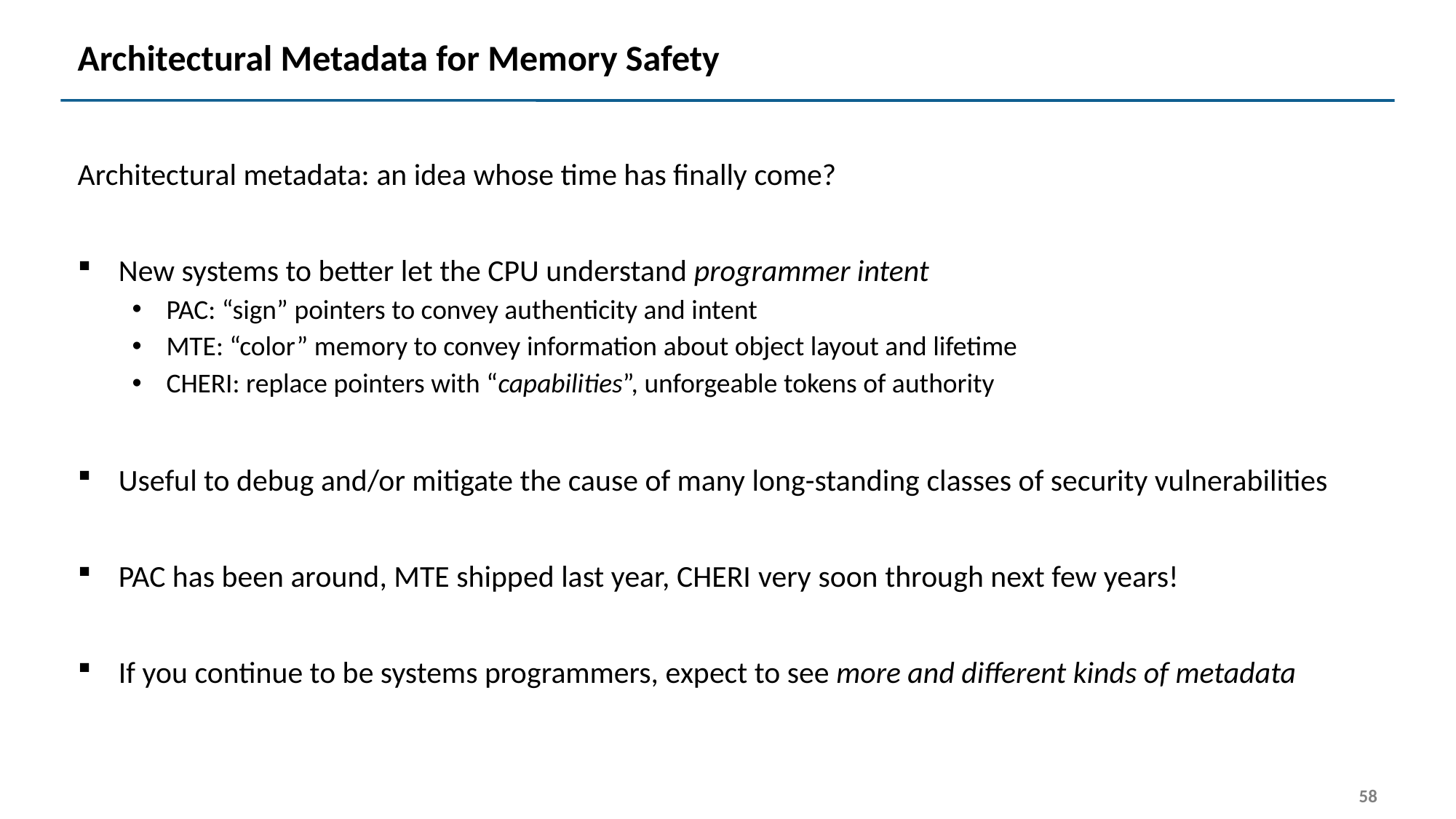

# Architectural Metadata for Memory Safety
Architectural metadata: an idea whose time has finally come?

New systems to better let the CPU understand programmer intent
PAC: “sign” pointers to convey authenticity and intent
MTE: “color” memory to convey information about object layout and lifetime
CHERI: replace pointers with “capabilities”, unforgeable tokens of authority

Useful to debug and/or mitigate the cause of many long-standing classes of security vulnerabilities

PAC has been around, MTE shipped last year, CHERI very soon through next few years!

If you continue to be systems programmers, expect to see more and different kinds of metadata

58